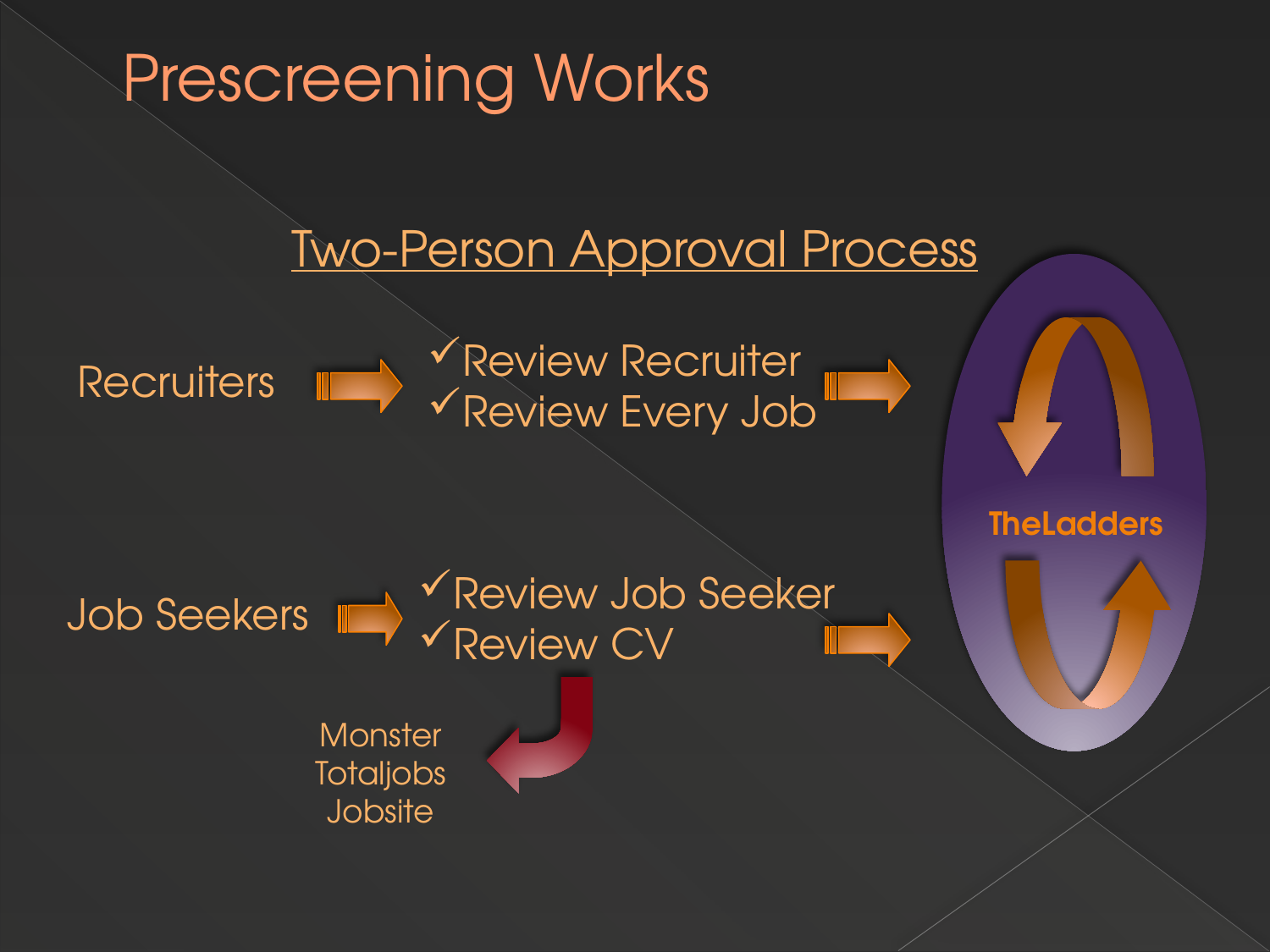

Prescreening Works
Two-Person Approval Process

Review Recruiter
Review Every Job
Recruiters

TheLadders
Review Job Seeker
Review CV

Job Seekers

Monster
Totaljobs
Jobsite